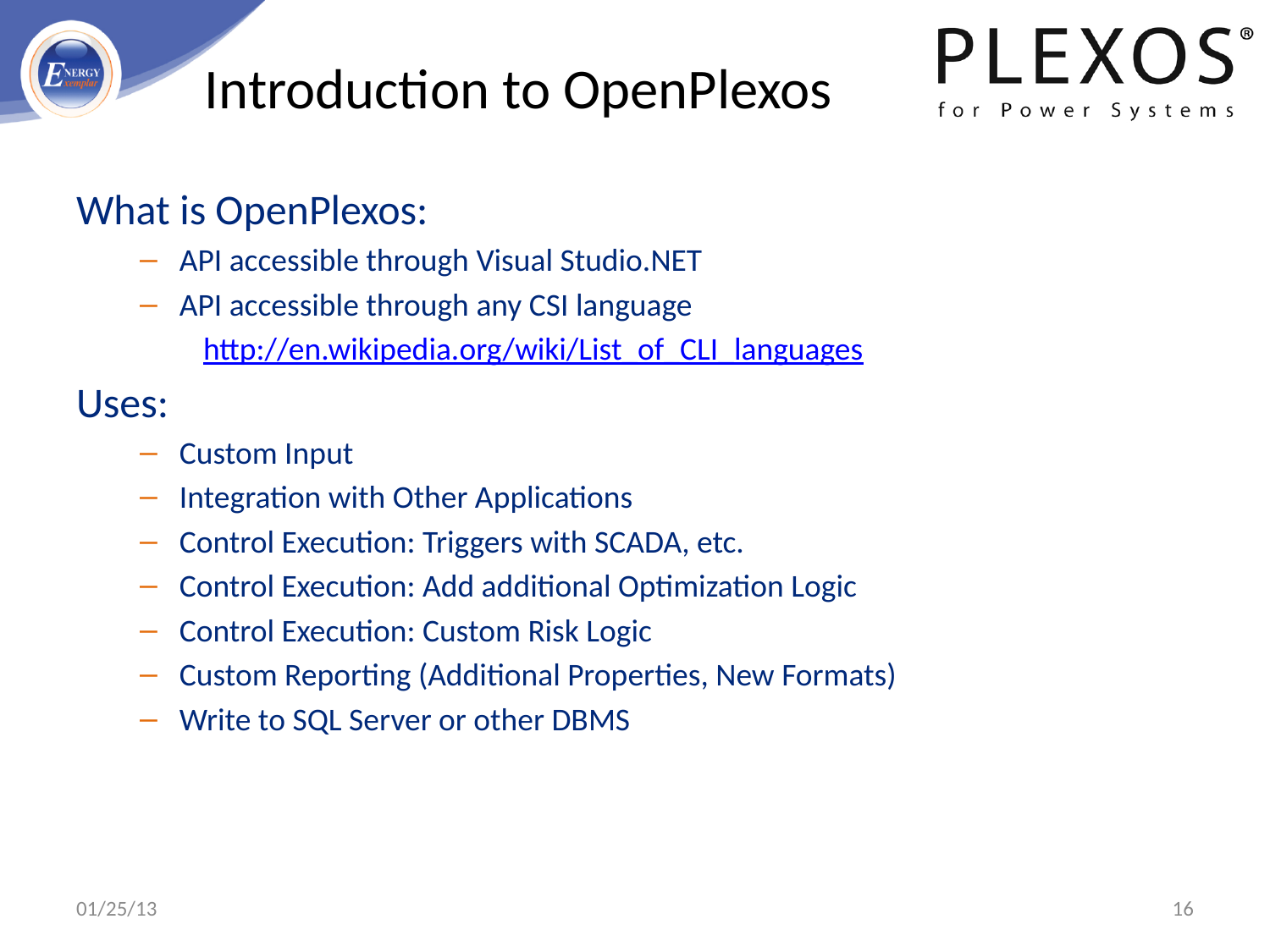

# Introduction to OpenPlexos
What is OpenPlexos:
API accessible through Visual Studio.NET
API accessible through any CSI language
http://en.wikipedia.org/wiki/List_of_CLI_languages
Uses:
Custom Input
Integration with Other Applications
Control Execution: Triggers with SCADA, etc.
Control Execution: Add additional Optimization Logic
Control Execution: Custom Risk Logic
Custom Reporting (Additional Properties, New Formats)
Write to SQL Server or other DBMS

01/25/13
16